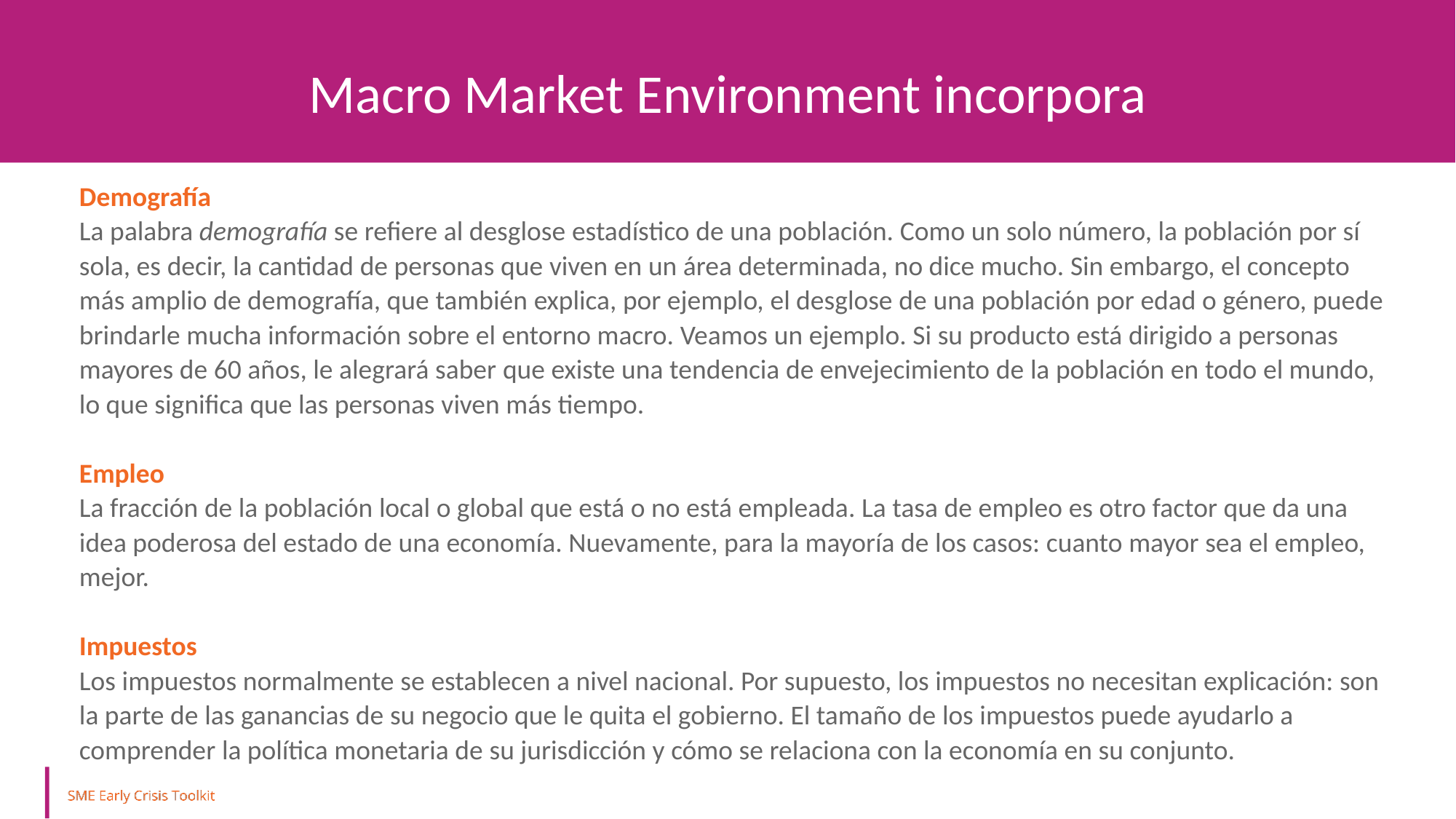

Macro Market Environment incorpora

Demografía
La palabra demografía se refiere al desglose estadístico de una población. Como un solo número, la población por sí sola, es decir, la cantidad de personas que viven en un área determinada, no dice mucho. Sin embargo, el concepto más amplio de demografía, que también explica, por ejemplo, el desglose de una población por edad o género, puede brindarle mucha información sobre el entorno macro. Veamos un ejemplo. Si su producto está dirigido a personas mayores de 60 años, le alegrará saber que existe una tendencia de envejecimiento de la población en todo el mundo, lo que significa que las personas viven más tiempo.

Empleo
La fracción de la población local o global que está o no está empleada. La tasa de empleo es otro factor que da una idea poderosa del estado de una economía. Nuevamente, para la mayoría de los casos: cuanto mayor sea el empleo, mejor.

Impuestos
Los impuestos normalmente se establecen a nivel nacional. Por supuesto, los impuestos no necesitan explicación: son la parte de las ganancias de su negocio que le quita el gobierno. El tamaño de los impuestos puede ayudarlo a comprender la política monetaria de su jurisdicción y cómo se relaciona con la economía en su conjunto.